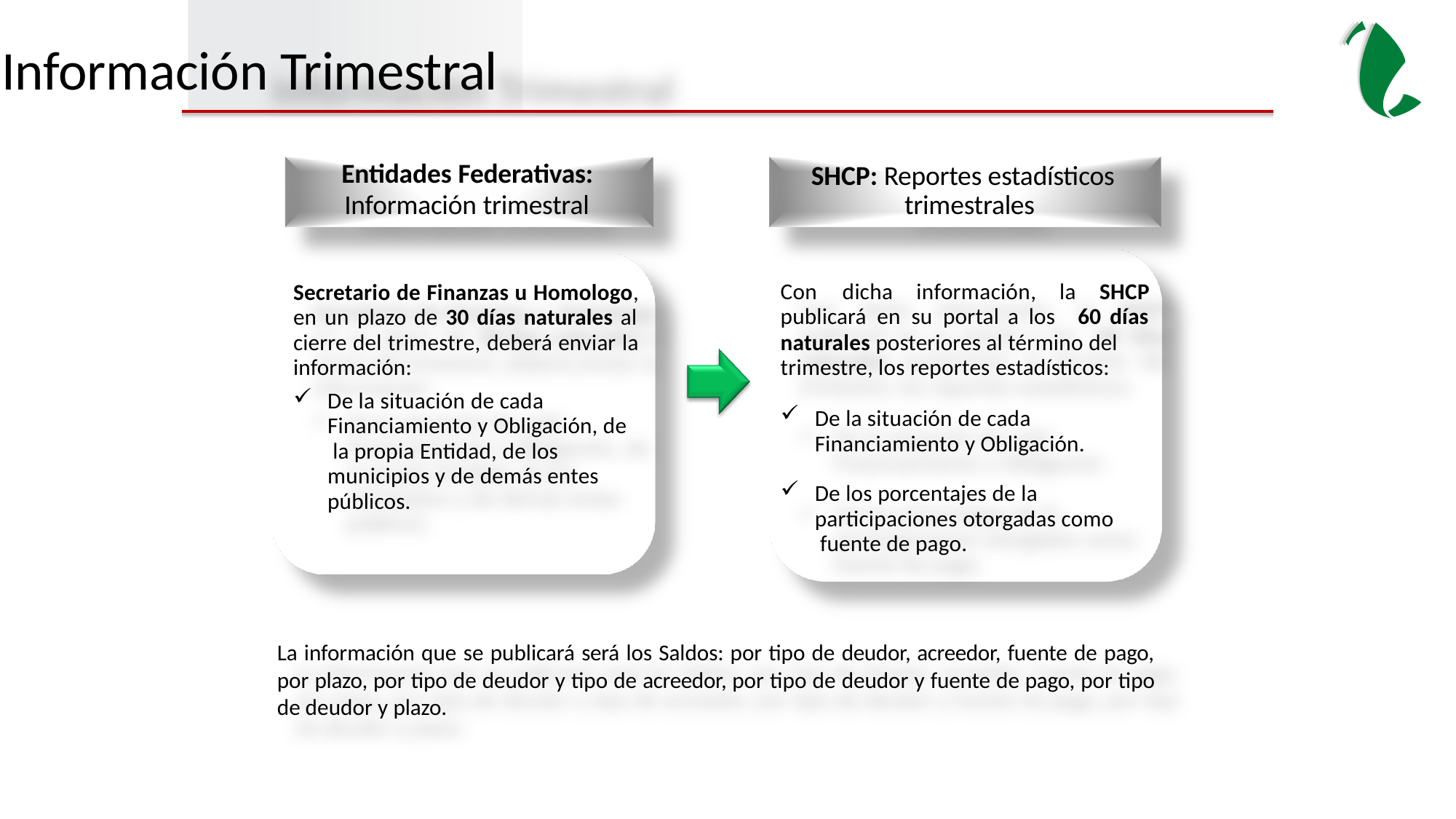

Información Trimestral

Entidades Federativas:
Información trimestral
SHCP: Reportes estadísticos  trimestrales

Con	dicha	información,	la	SHCP
Secretario de Finanzas u Homologo,  en un plazo de 30 días naturales al  cierre del trimestre, deberá enviar la  información:
De la situación de cada  Financiamiento y Obligación, de  la propia Entidad, de los  municipios y de demás entes  públicos.
publicará  en  su  portal a los	60 días
naturales posteriores al término del  trimestre, los reportes estadísticos:

De la situación de cada  Financiamiento y Obligación.

De los porcentajes de la  participaciones otorgadas como  fuente de pago.

La información que se publicará será los Saldos: por tipo de deudor, acreedor, fuente de pago,  por plazo, por tipo de deudor y tipo de acreedor, por tipo de deudor y fuente de pago, por tipo  de deudor y plazo.